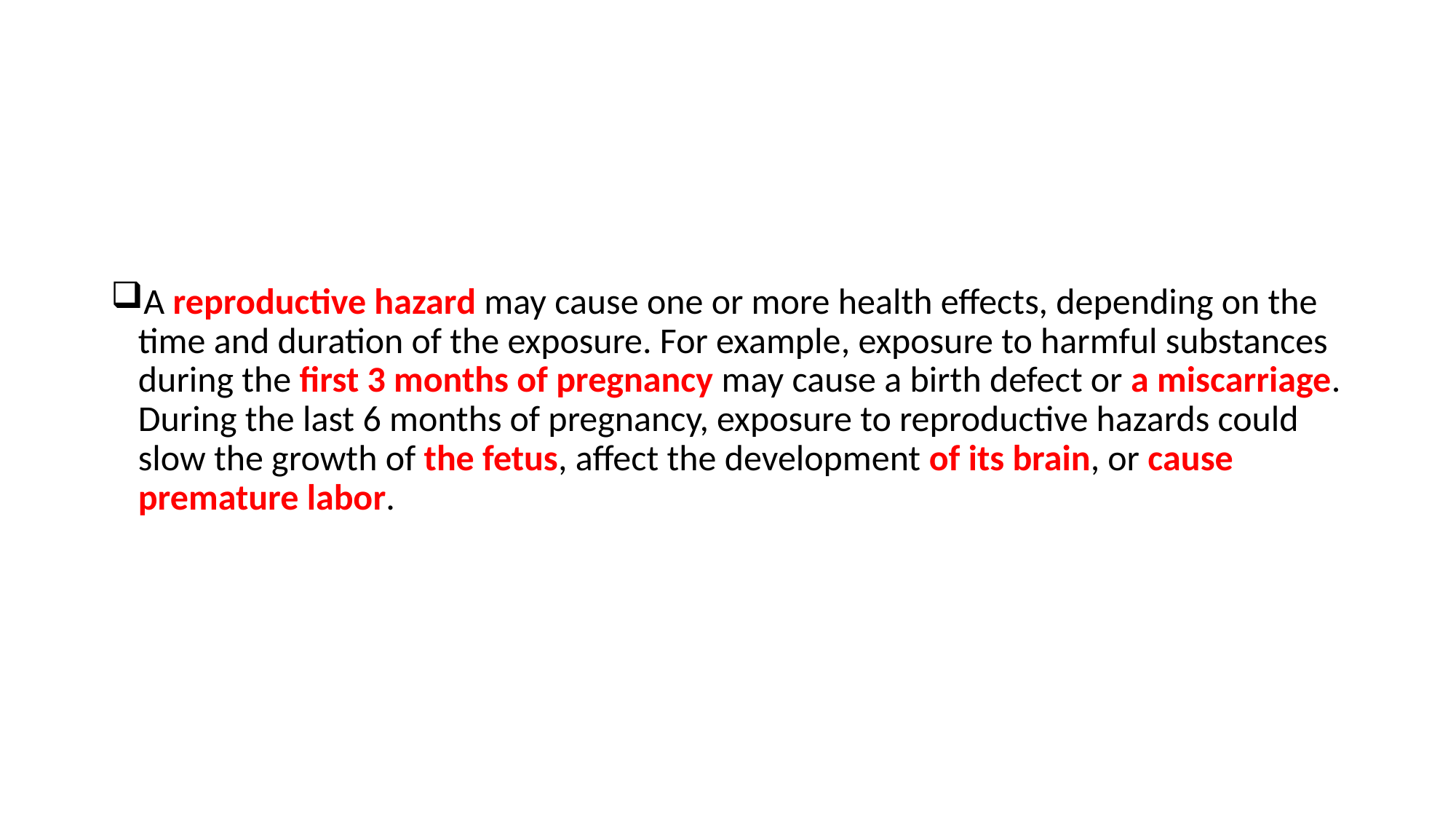

#

A reproductive hazard may cause one or more health effects, depending on the time and duration of the exposure. For example, exposure to harmful substances during the first 3 months of pregnancy may cause a birth defect or a miscarriage. During the last 6 months of pregnancy, exposure to reproductive hazards could slow the growth of the fetus, affect the development of its brain, or cause premature labor.